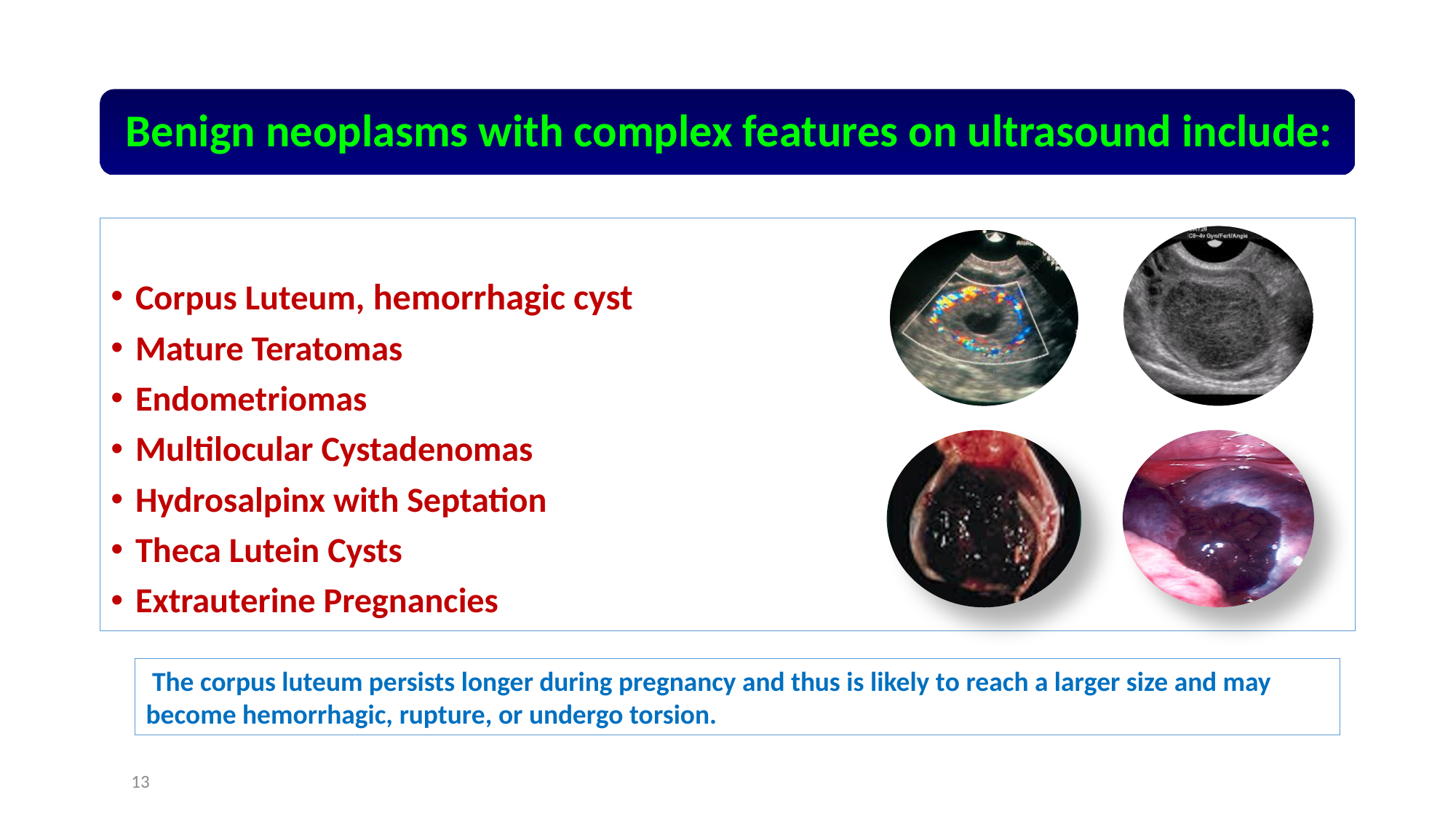

Benign neoplasms with complex features on ultrasound include:

Corpus Luteum, hemorrhagic cyst
Mature Teratomas
Endometriomas
Multilocular Cystadenomas
Hydrosalpinx with Septation
Theca Lutein Cysts
Extrauterine Pregnancies

 The corpus luteum persists longer during pregnancy and thus is likely to reach a larger size and may become hemorrhagic, rupture, or undergo torsion.
13